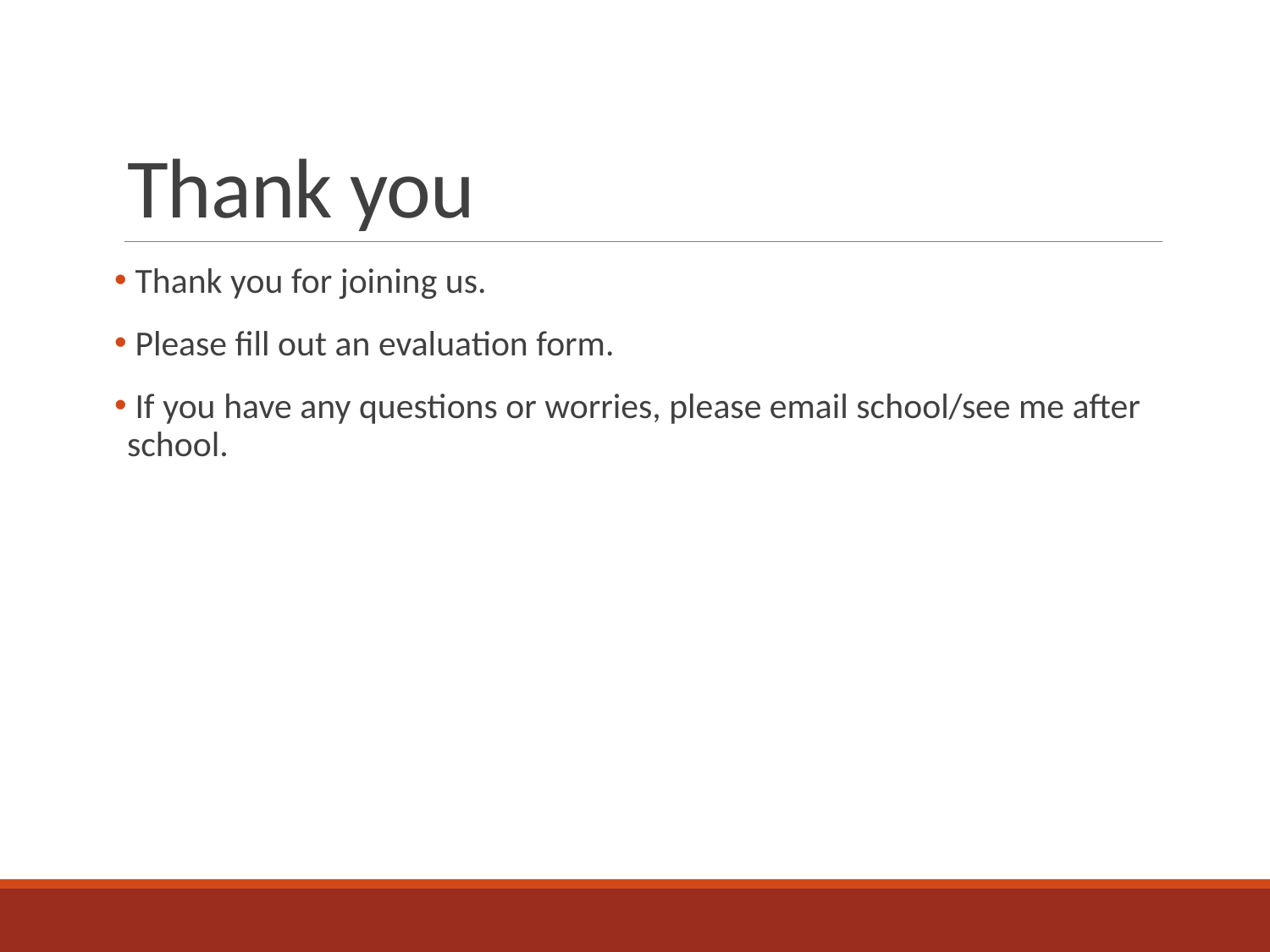

# Thank you
 Thank you for joining us.
 Please fill out an evaluation form.
 If you have any questions or worries, please email school/see me after school.